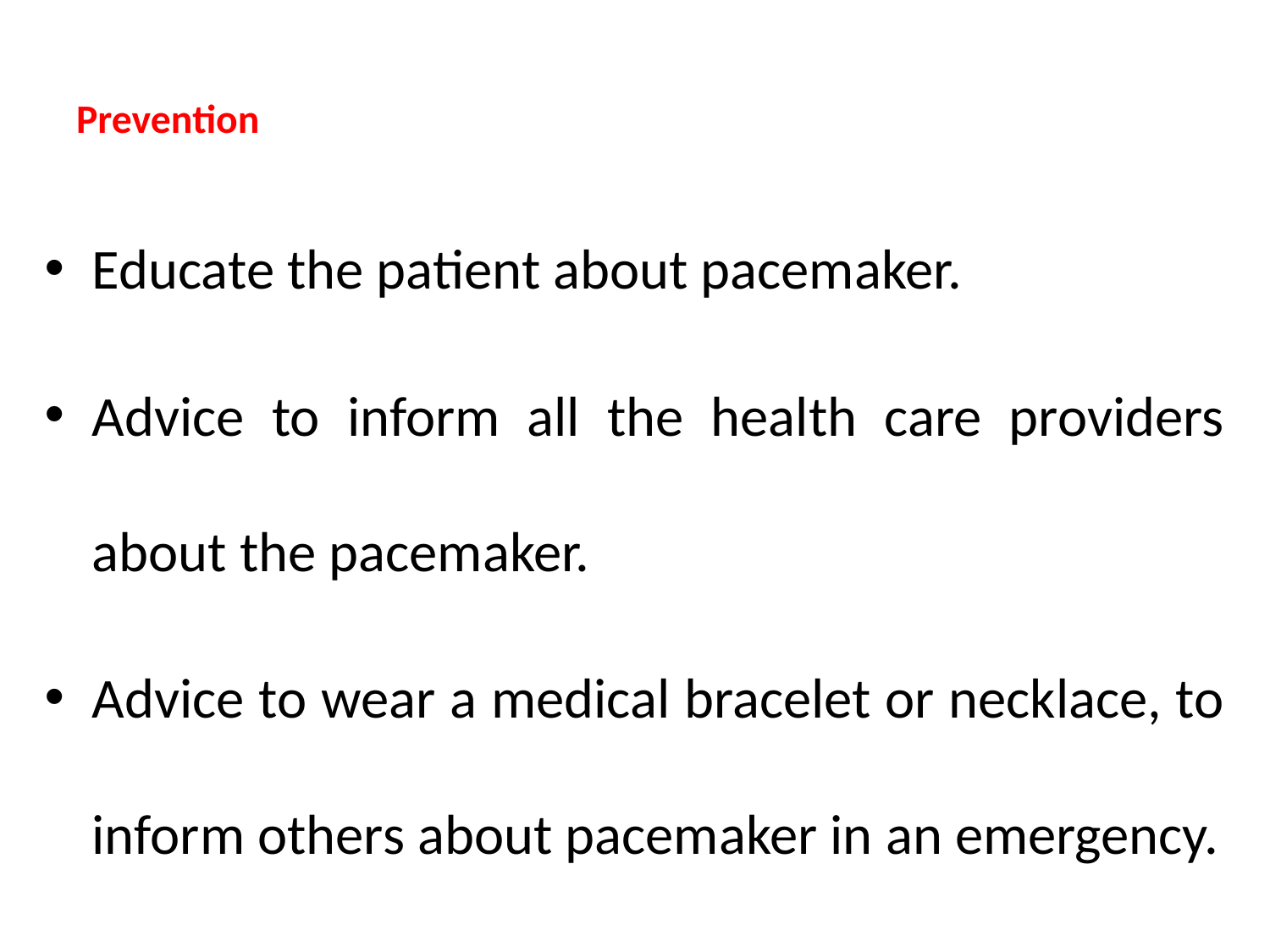

# Prevention
Educate the patient about pacemaker.
Advice to inform all the health care providers about the pacemaker.
Advice to wear a medical bracelet or necklace, to inform others about pacemaker in an emergency.